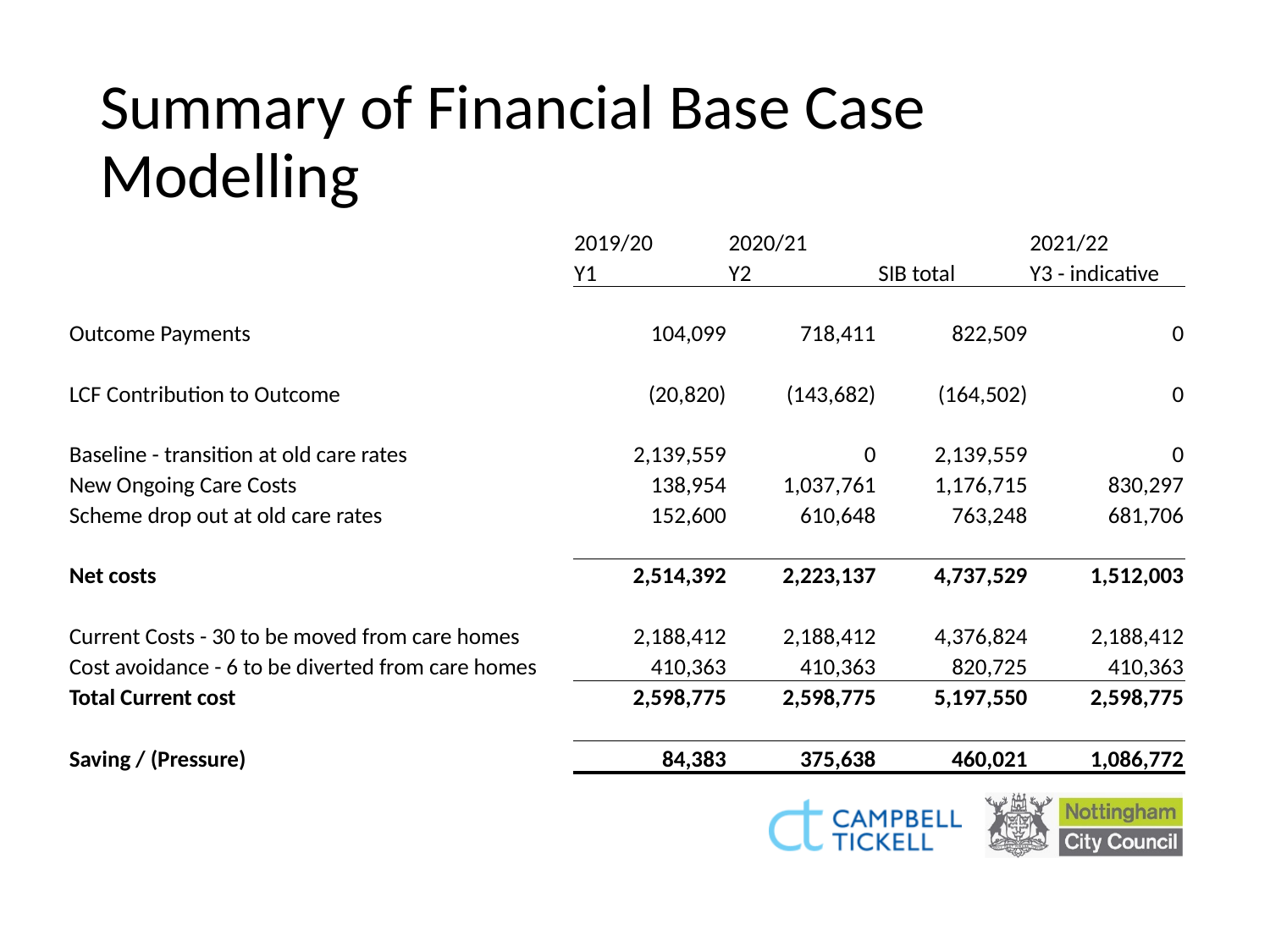

# Summary of Financial Base Case Modelling
|  | 2019/20 | 2020/21 |  | 2021/22 |
| --- | --- | --- | --- | --- |
|  | Y1 | Y2 | SIB total | Y3 - indicative |
|  |  |  |  |  |
| Outcome Payments | 104,099 | 718,411 | 822,509 | 0 |
|  |  |  |  |  |
| LCF Contribution to Outcome | (20,820) | (143,682) | (164,502) | 0 |
|  |  |  |  |  |
| Baseline - transition at old care rates | 2,139,559 | 0 | 2,139,559 | 0 |
| New Ongoing Care Costs | 138,954 | 1,037,761 | 1,176,715 | 830,297 |
| Scheme drop out at old care rates | 152,600 | 610,648 | 763,248 | 681,706 |
|  |  |  |  |  |
| Net costs | 2,514,392 | 2,223,137 | 4,737,529 | 1,512,003 |
|  |  |  |  |  |
| Current Costs - 30 to be moved from care homes | 2,188,412 | 2,188,412 | 4,376,824 | 2,188,412 |
| Cost avoidance - 6 to be diverted from care homes | 410,363 | 410,363 | 820,725 | 410,363 |
| Total Current cost | 2,598,775 | 2,598,775 | 5,197,550 | 2,598,775 |
|  |  |  |  |  |
| Saving / (Pressure) | 84,383 | 375,638 | 460,021 | 1,086,772 |